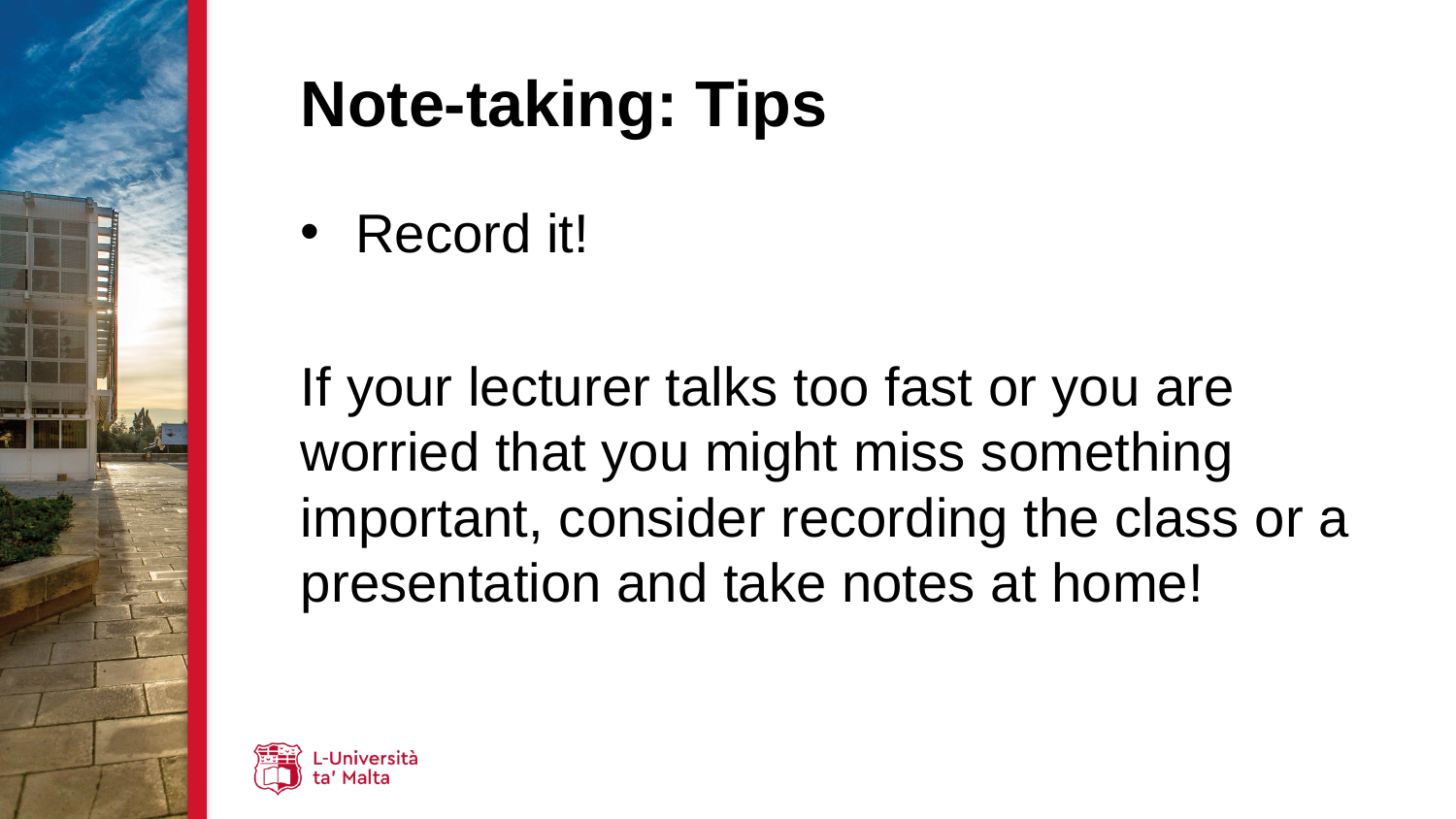

# Note-taking: Tips
Record it!

If your lecturer talks too fast or you are worried that you might miss something important, consider recording the class or a presentation and take notes at home!